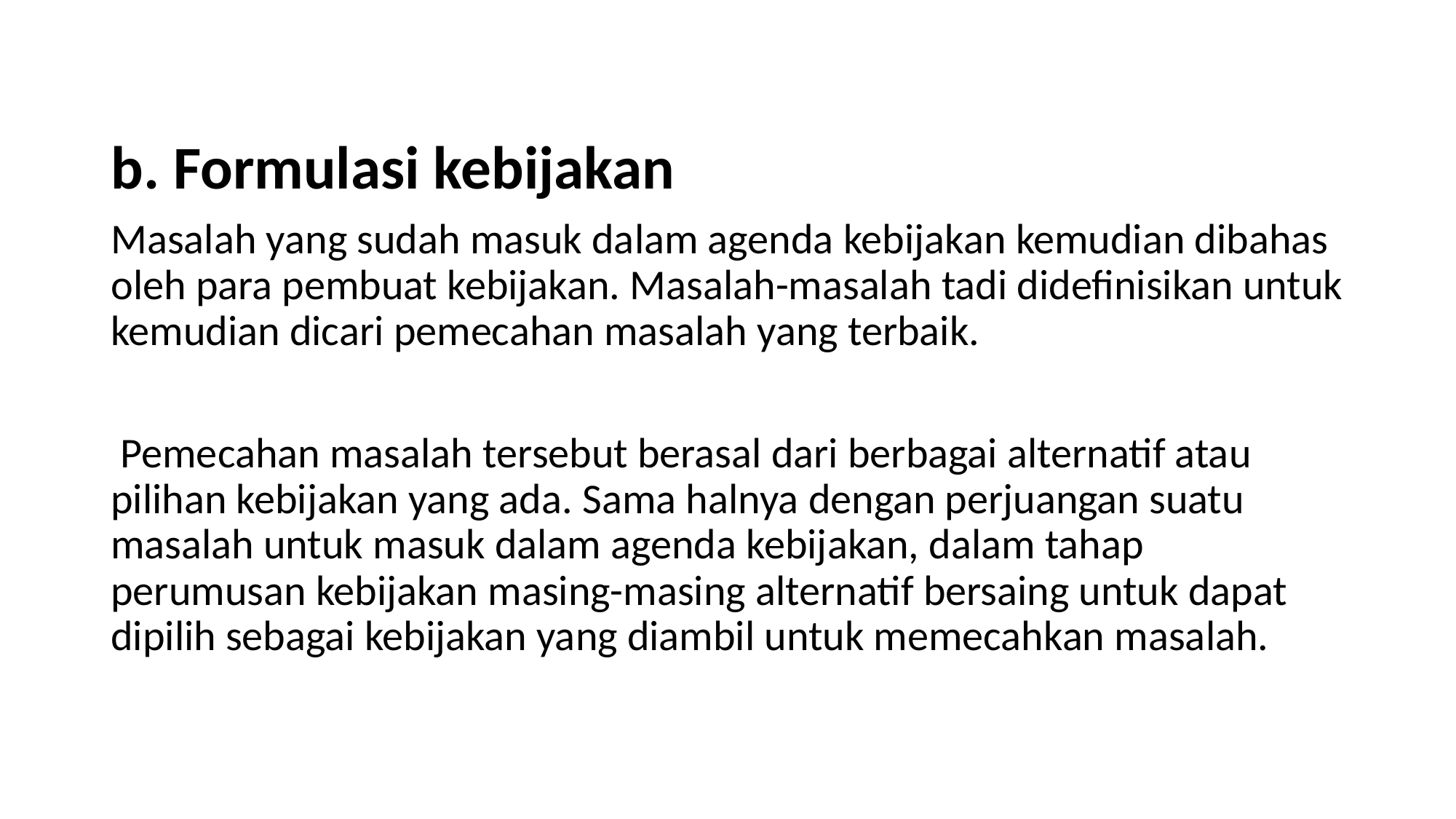

#
b. Formulasi kebijakan
Masalah yang sudah masuk dalam agenda kebijakan kemudian dibahas oleh para pembuat kebijakan. Masalah-masalah tadi didefinisikan untuk kemudian dicari pemecahan masalah yang terbaik.

 Pemecahan masalah tersebut berasal dari berbagai alternatif atau pilihan kebijakan yang ada. Sama halnya dengan perjuangan suatu masalah untuk masuk dalam agenda kebijakan, dalam tahap perumusan kebijakan masing-masing alternatif bersaing untuk dapat dipilih sebagai kebijakan yang diambil untuk memecahkan masalah.